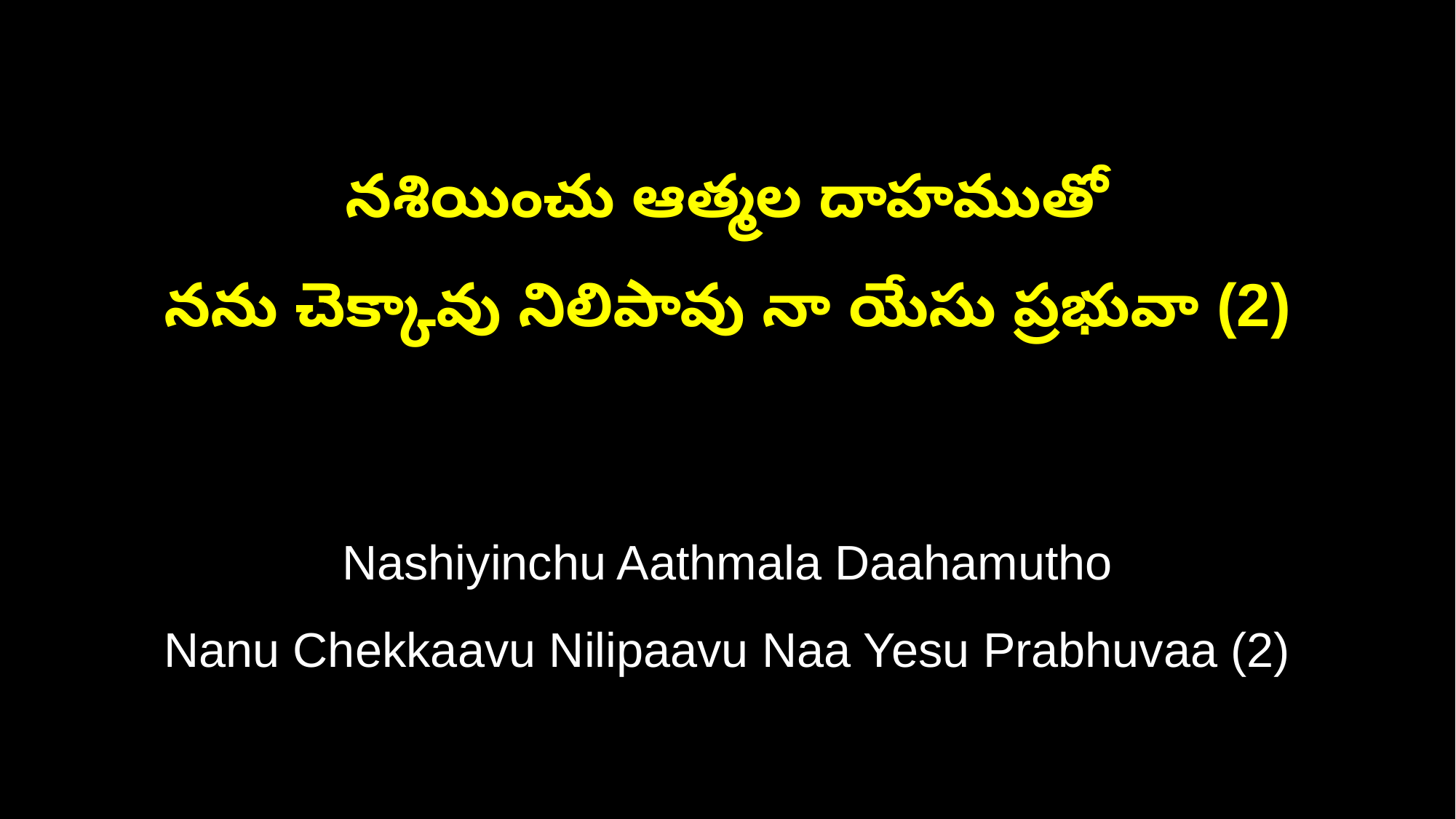

నశియించు ఆత్మల దాహముతో
నను చెక్కావు నిలిపావు నా యేసు ప్రభువా (2)
Nashiyinchu Aathmala Daahamutho
Nanu Chekkaavu Nilipaavu Naa Yesu Prabhuvaa (2)